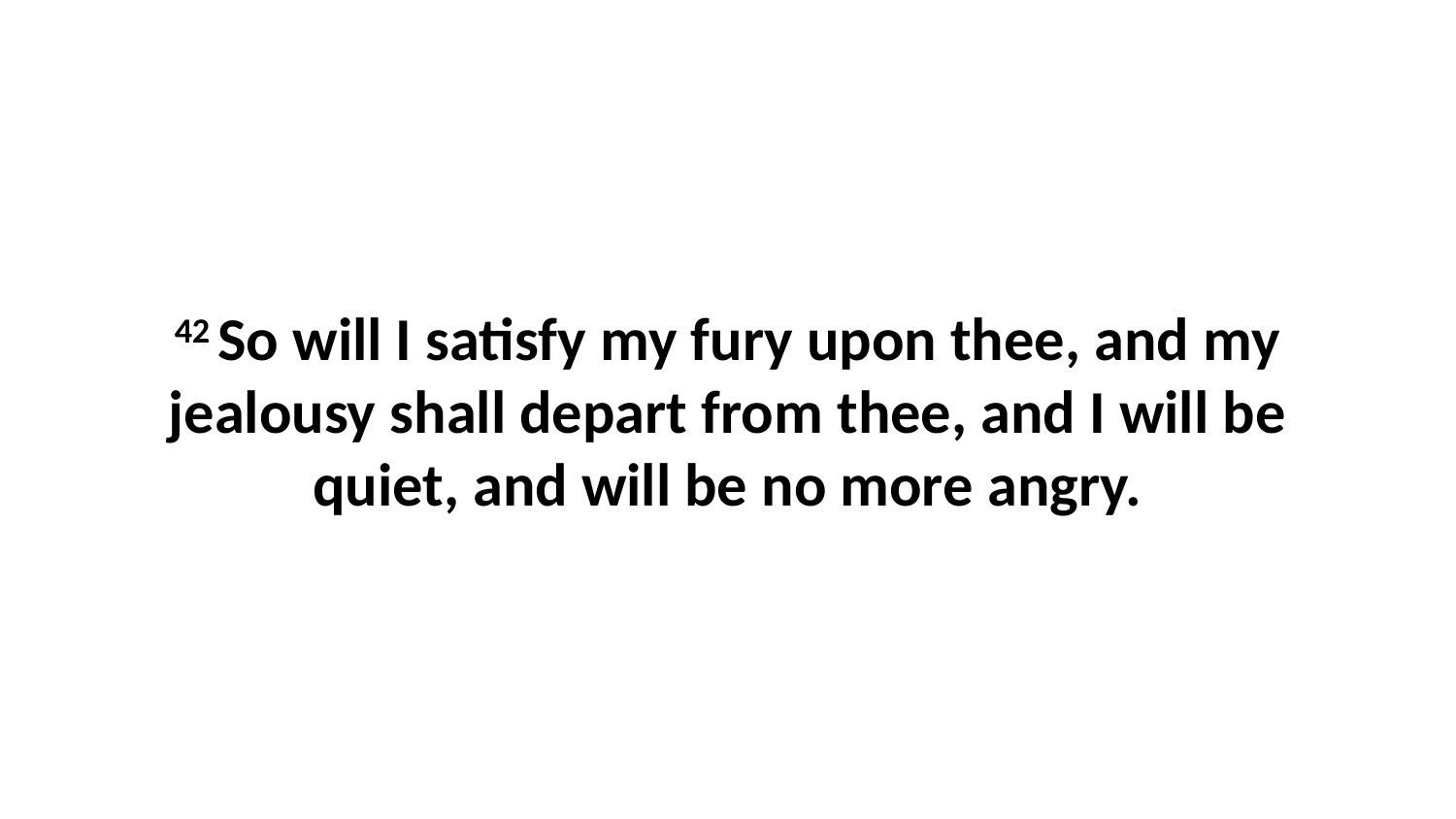

42 So will I satisfy my fury upon thee, and my jealousy shall depart from thee, and I will be quiet, and will be no more angry.